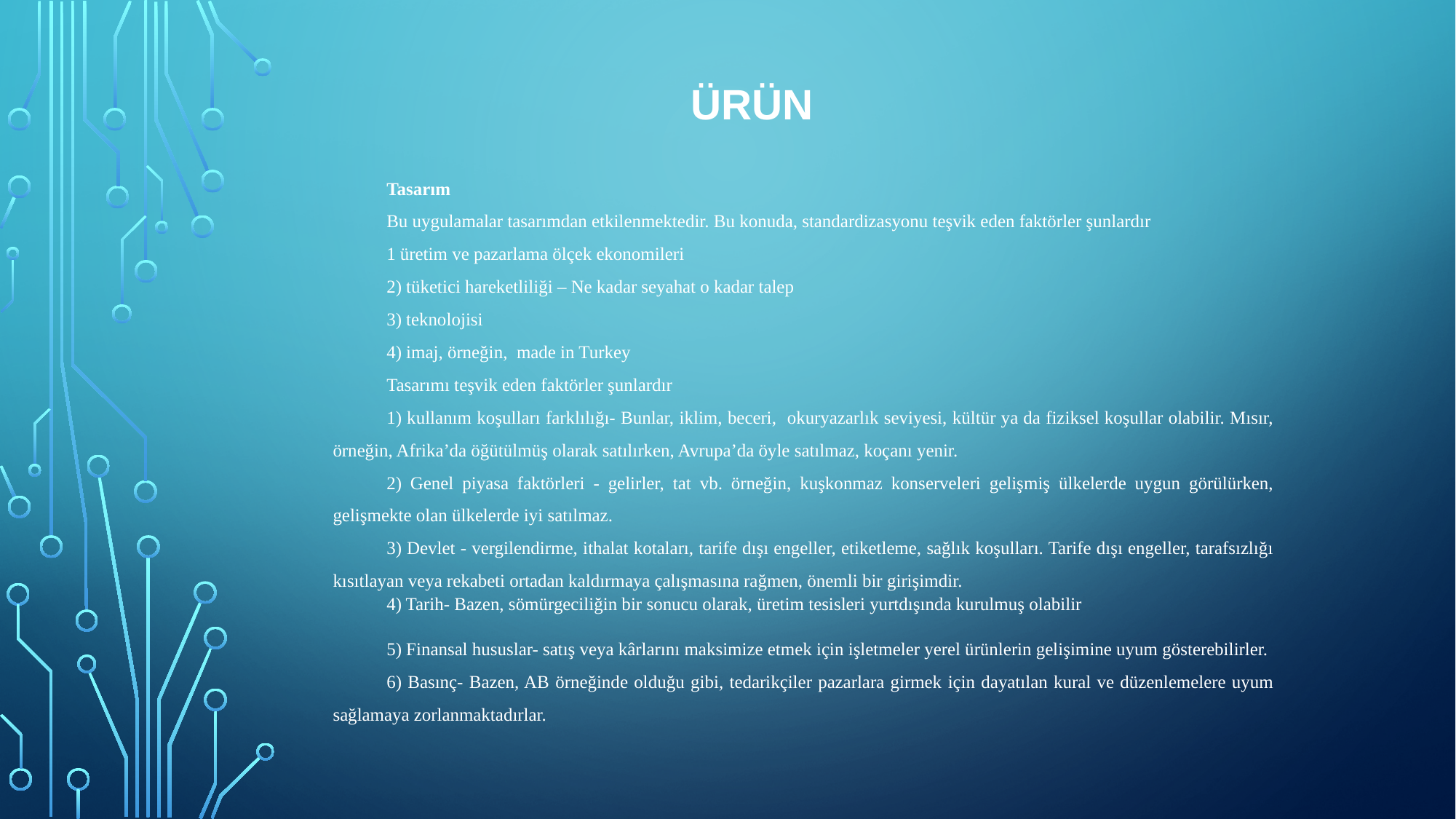

# ÜRÜN
Tasarım
Bu uygulamalar tasarımdan etkilenmektedir. Bu konuda, standardizasyonu teşvik eden faktörler şunlardır
1 üretim ve pazarlama ölçek ekonomileri
2) tüketici hareketliliği – Ne kadar seyahat o kadar talep
3) teknolojisi
4) imaj, örneğin,  made in Turkey
Tasarımı teşvik eden faktörler şunlardır
1) kullanım koşulları farklılığı- Bunlar, iklim, beceri,  okuryazarlık seviyesi, kültür ya da fiziksel koşullar olabilir. Mısır, örneğin, Afrika’da öğütülmüş olarak satılırken, Avrupa’da öyle satılmaz, koçanı yenir.
2) Genel piyasa faktörleri - gelirler, tat vb. örneğin, kuşkonmaz konserveleri gelişmiş ülkelerde uygun görülürken, gelişmekte olan ülkelerde iyi satılmaz.
3) Devlet - vergilendirme, ithalat kotaları, tarife dışı engeller, etiketleme, sağlık koşulları. Tarife dışı engeller, tarafsızlığı kısıtlayan veya rekabeti ortadan kaldırmaya çalışmasına rağmen, önemli bir girişimdir.
4) Tarih- Bazen, sömürgeciliğin bir sonucu olarak, üretim tesisleri yurtdışında kurulmuş olabilir
5) Finansal hususlar- satış veya kârlarını maksimize etmek için işletmeler yerel ürünlerin gelişimine uyum gösterebilirler.
6) Basınç- Bazen, AB örneğinde olduğu gibi, tedarikçiler pazarlara girmek için dayatılan kural ve düzenlemelere uyum sağlamaya zorlanmaktadırlar.